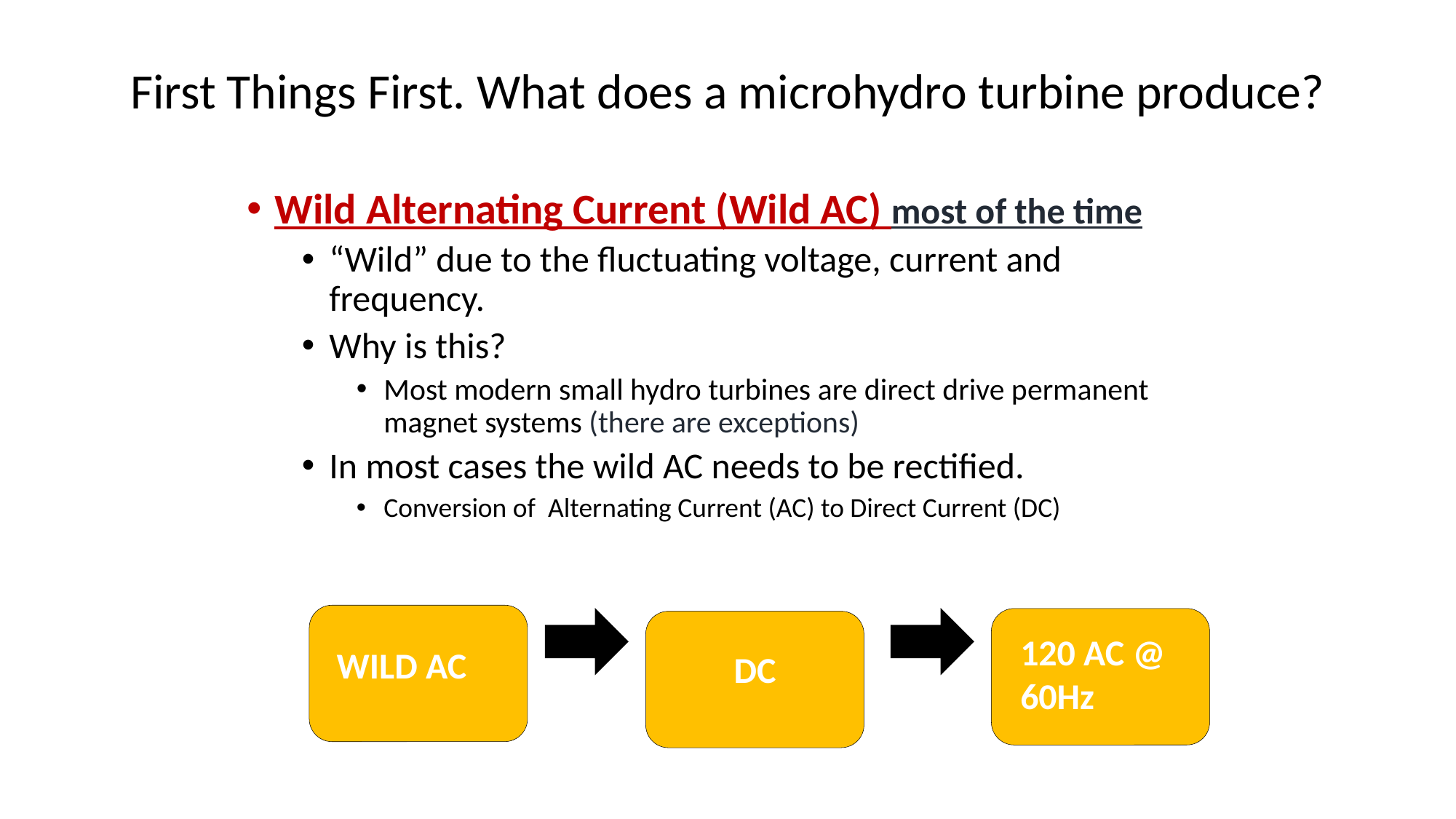

# First Things First. What does a microhydro turbine produce?
Wild Alternating Current (Wild AC) most of the time
“Wild” due to the fluctuating voltage, current and frequency.
Why is this?
Most modern small hydro turbines are direct drive permanent magnet systems (there are exceptions)
In most cases the wild AC needs to be rectified.
Conversion of  Alternating Current (AC) to Direct Current (DC)

120 AC @ 60Hz
WILD AC
DC